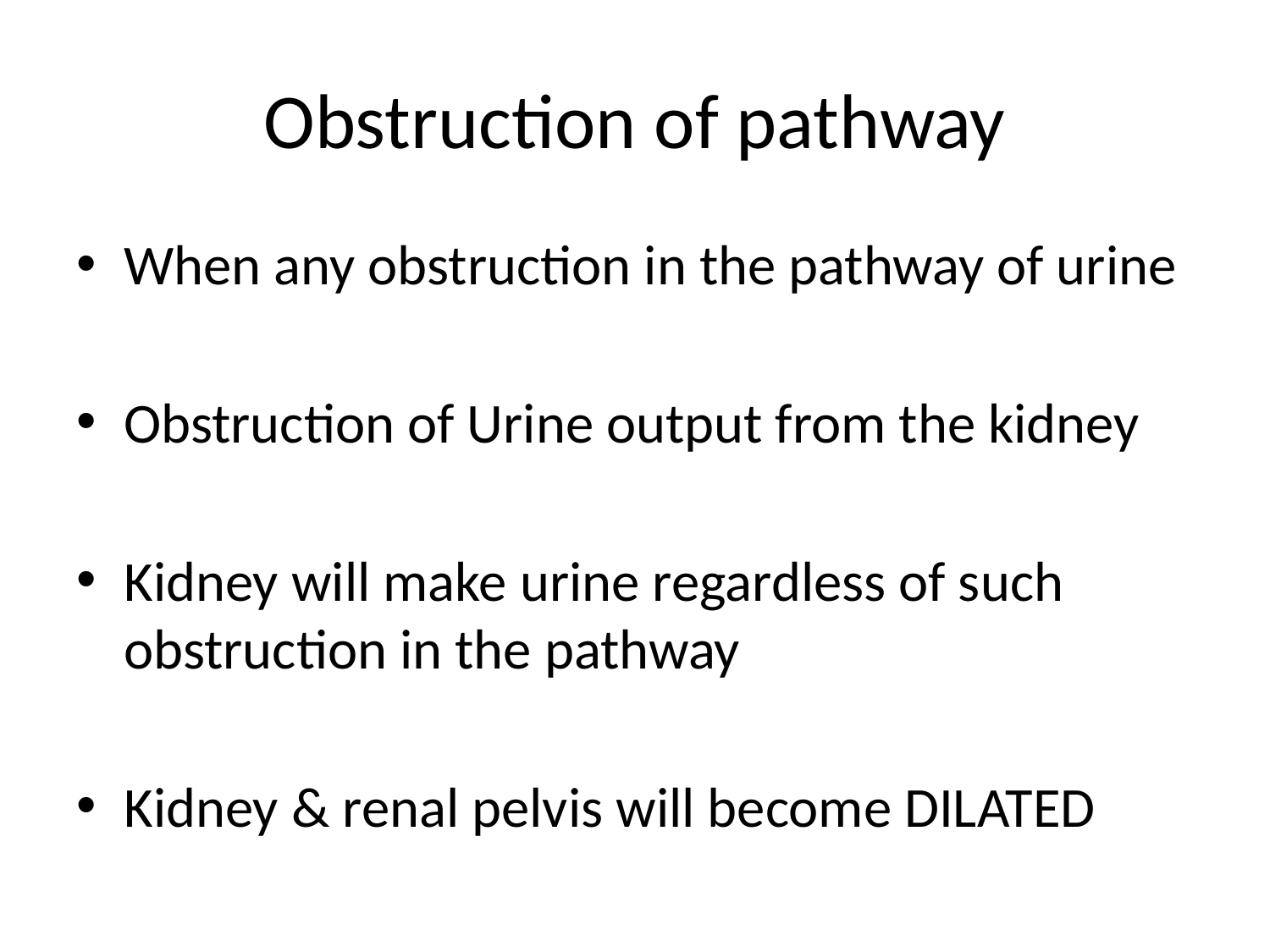

# Obstruction of pathway
When any obstruction in the pathway of urine

Obstruction of Urine output from the kidney

Kidney will make urine regardless of such obstruction in the pathway

Kidney & renal pelvis will become DILATED